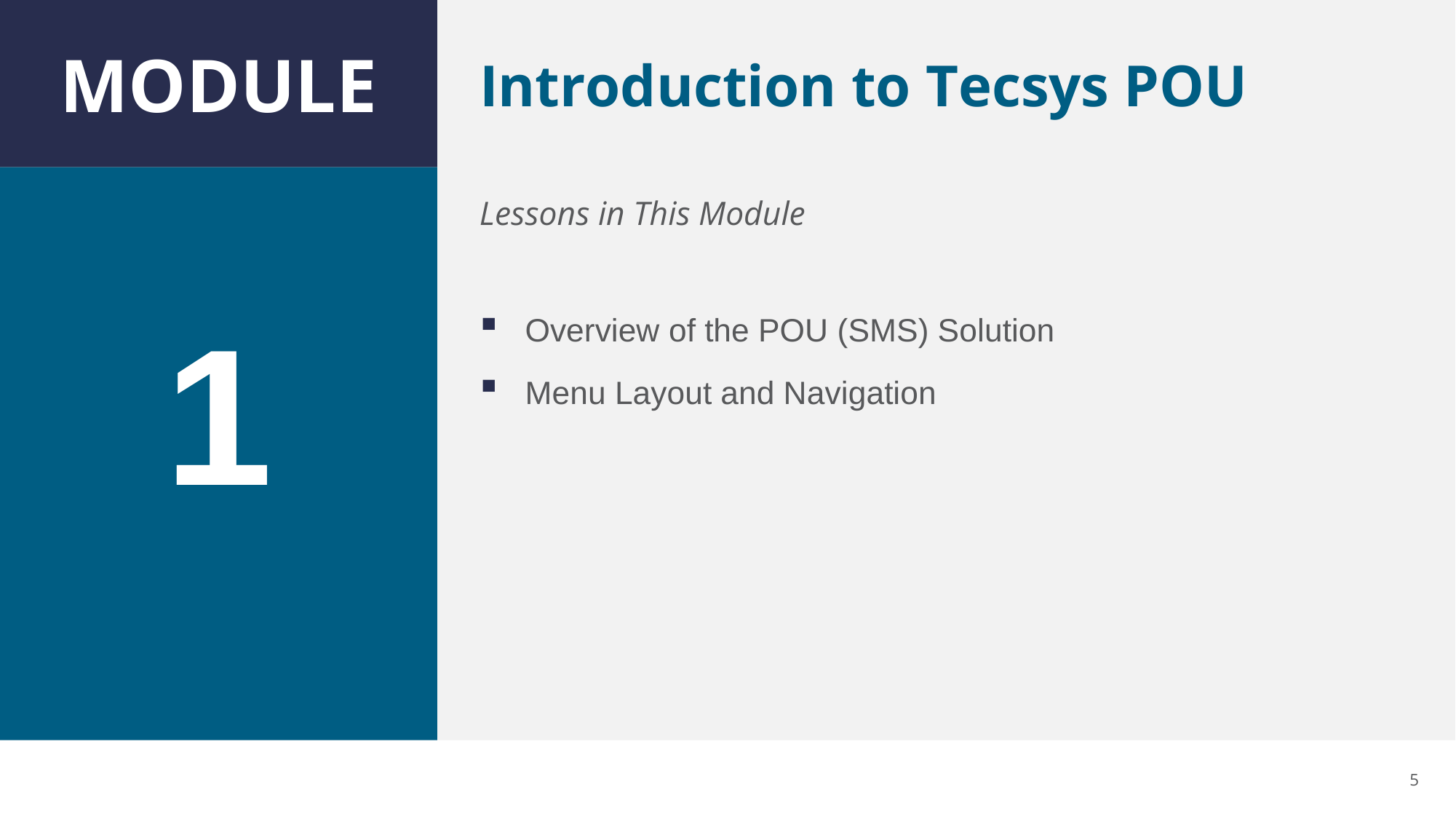

# Introduction to Tecsys POU
1
Overview of the POU (SMS) Solution
Menu Layout and Navigation
5